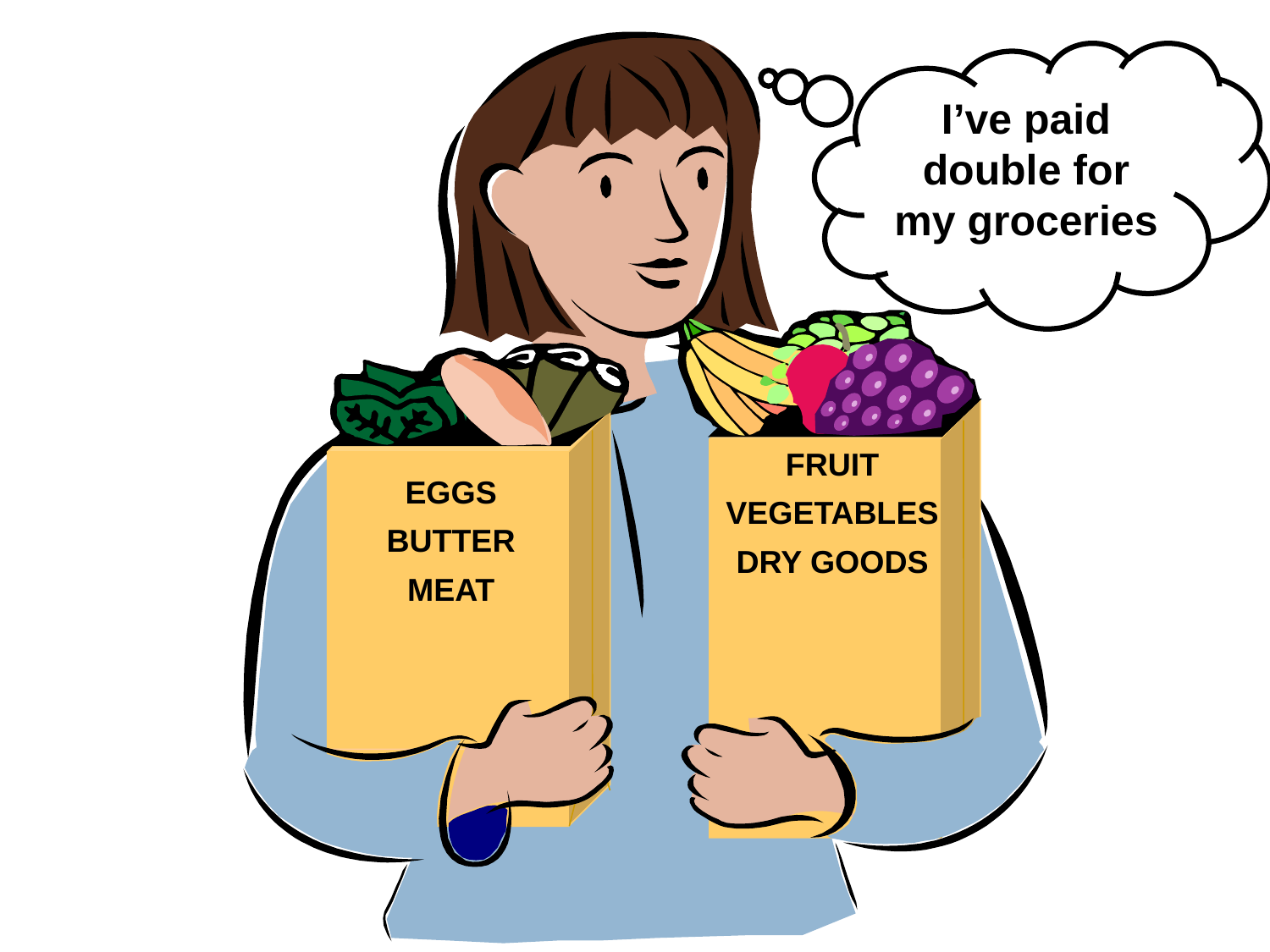

FRUIT
VEGETABLES
DRY GOODS
EGGS
BUTTER
MEAT

I’ve paid double for my groceries